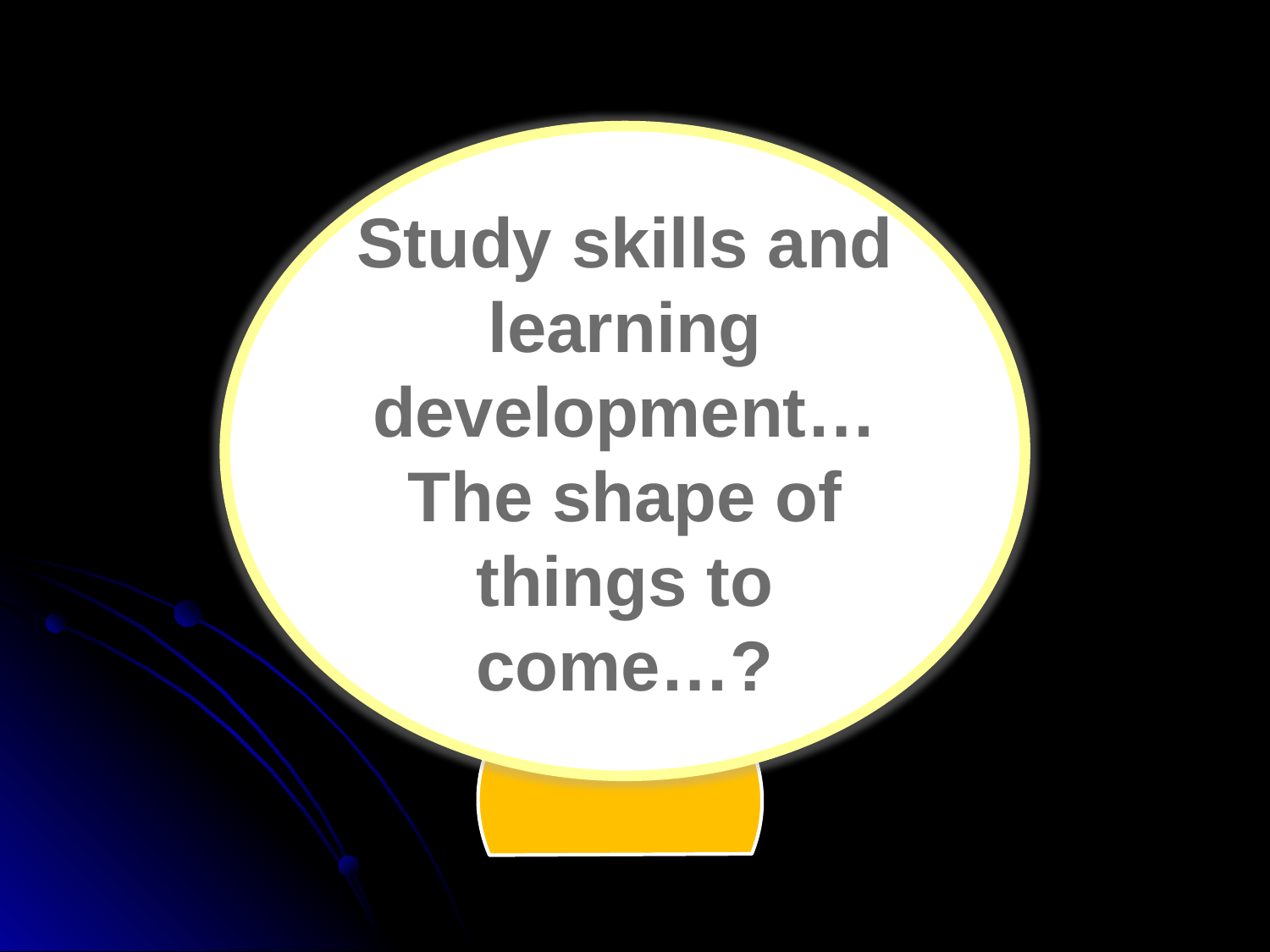

Study skills and learning development…
The shape of things to come…?